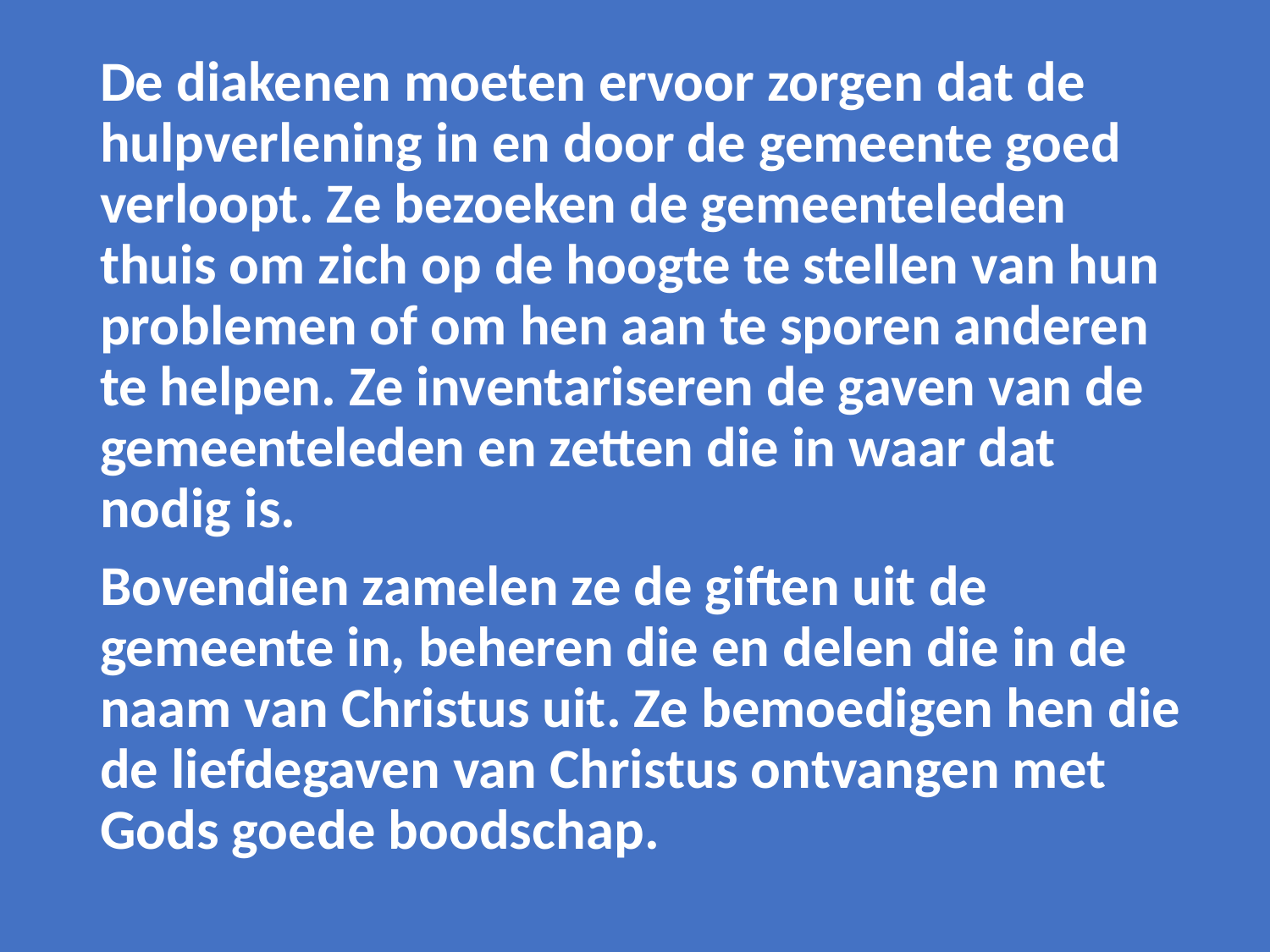

De diakenen moeten ervoor zorgen dat de hulpverlening in en door de gemeente goed verloopt. Ze bezoeken de gemeenteleden thuis om zich op de hoogte te stellen van hun problemen of om hen aan te sporen anderen te helpen. Ze inventariseren de gaven van de gemeenteleden en zetten die in waar dat nodig is.
Bovendien zamelen ze de giften uit de gemeente in, beheren die en delen die in de naam van Christus uit. Ze bemoedigen hen die de liefdegaven van Christus ontvangen met Gods goede boodschap.